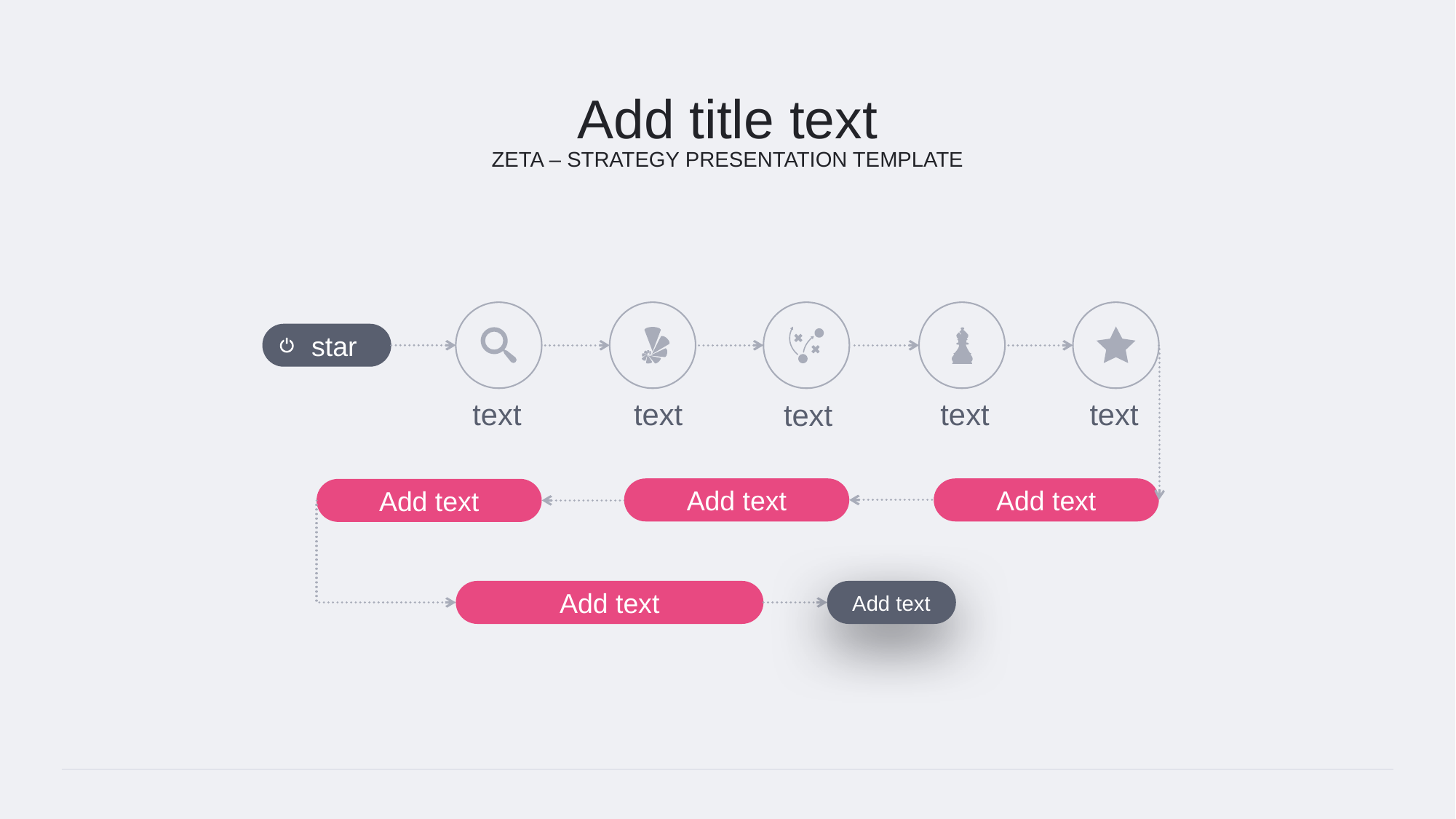

Add title text
ZETA – STRATEGY PRESENTATION TEMPLATE

star

text
text
text
text
text
Add text
Add text
Add text
Add text
Add text